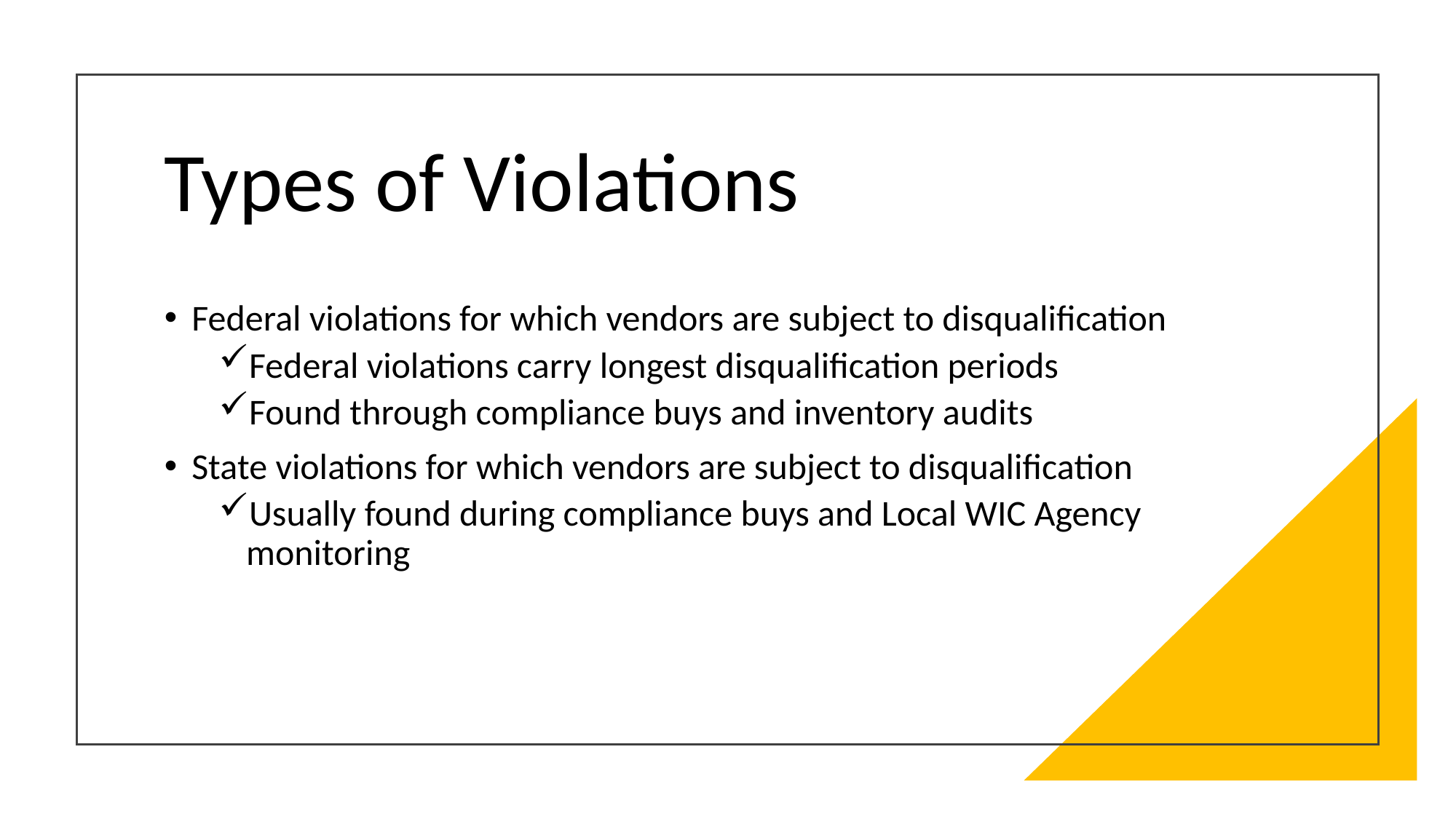

# Types of Violations
Federal violations for which vendors are subject to disqualification
Federal violations carry longest disqualification periods
Found through compliance buys and inventory audits
State violations for which vendors are subject to disqualification
Usually found during compliance buys and Local WIC Agency monitoring